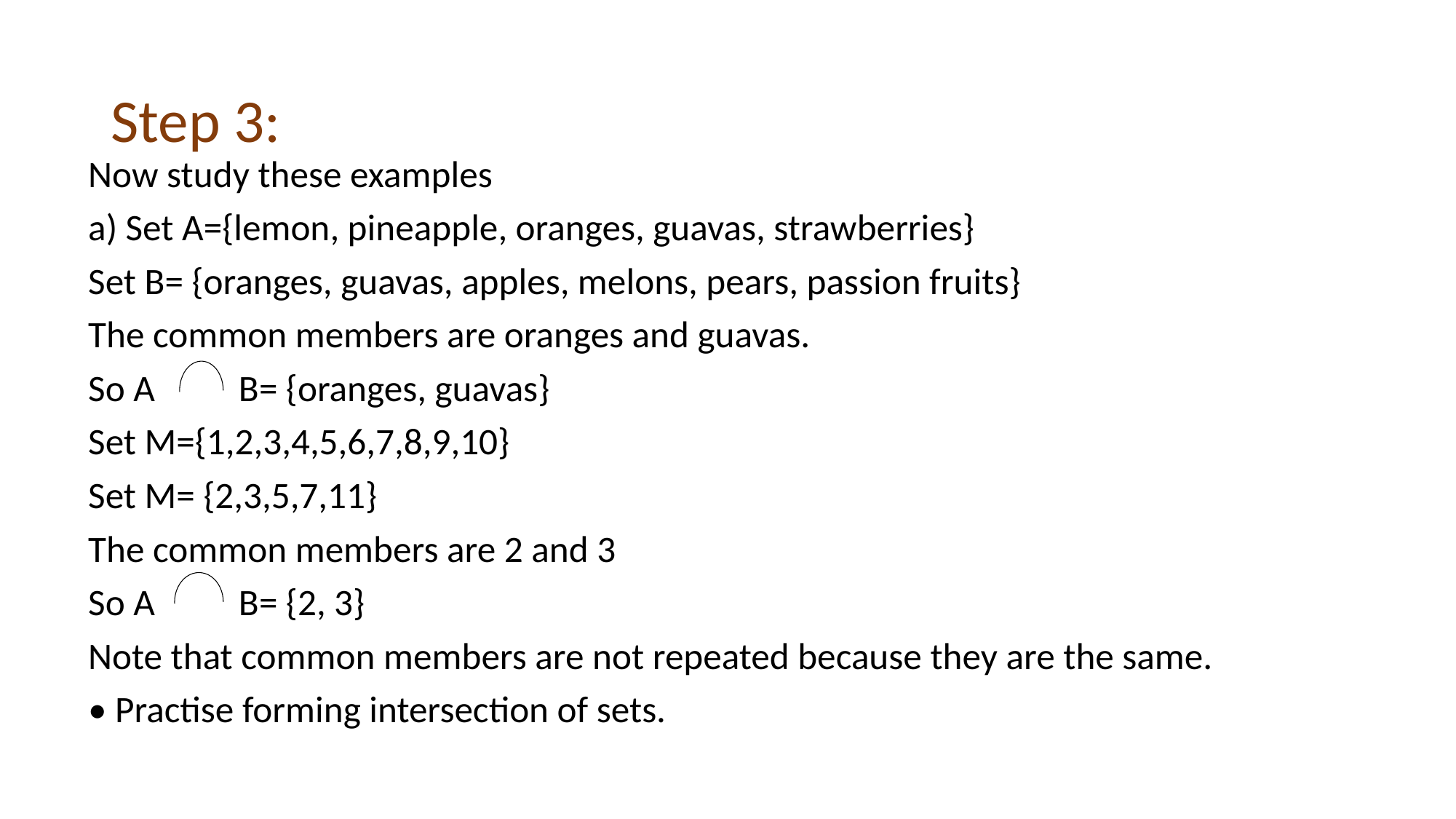

# Step 3:
Now study these examples
a) Set A={lemon, pineapple, oranges, guavas, strawberries}
Set B= {oranges, guavas, apples, melons, pears, passion fruits}
The common members are oranges and guavas.
So A          B= {oranges, guavas}
Set M={1,2,3,4,5,6,7,8,9,10}
Set M= {2,3,5,7,11}
The common members are 2 and 3
So A          B= {2, 3}
Note that common members are not repeated because they are the same.
• Practise forming intersection of sets.